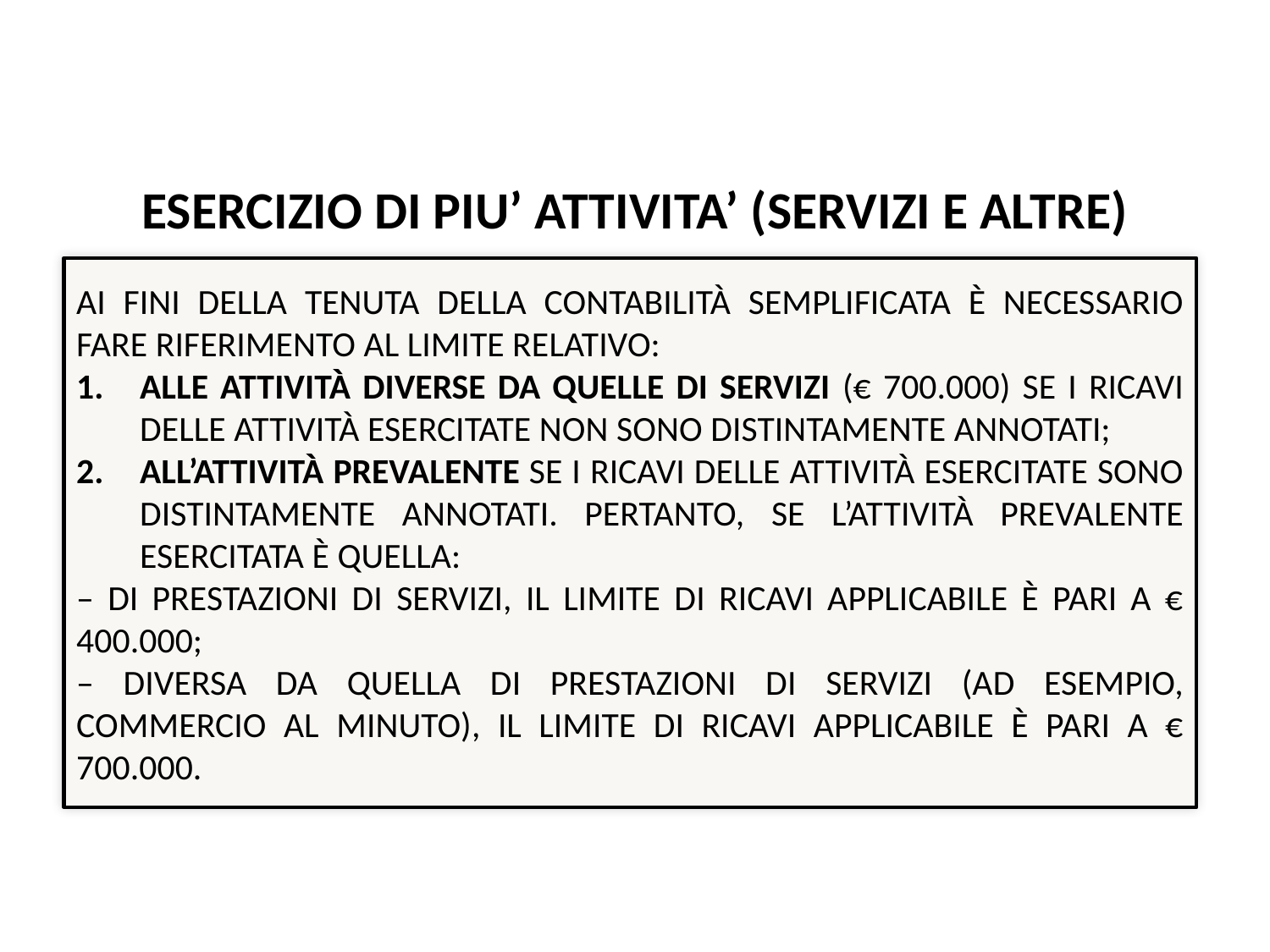

Contabilità semplificata
# ESERCIZIO DI PIU’ ATTIVITA’ (SERVIZI E ALTRE)
ai fini della tenuta della contabilità semplificata è necessario fare riferimento al limite relativo:
alle attività diverse da quelle di servizi (€ 700.000) se i ricavi delle attività esercitate non sono distintamente annotati;
all’attività prevalente se i ricavi delle attività esercitate sono distintamente annotati. Pertanto, se l’attività prevalente esercitata è quella:
– di prestazioni di servizi, il limite di ricavi applicabile è pari a € 400.000;
– diversa da quella di prestazioni di servizi (ad esempio, commercio al minuto), il limite di ricavi applicabile è pari a € 700.000.